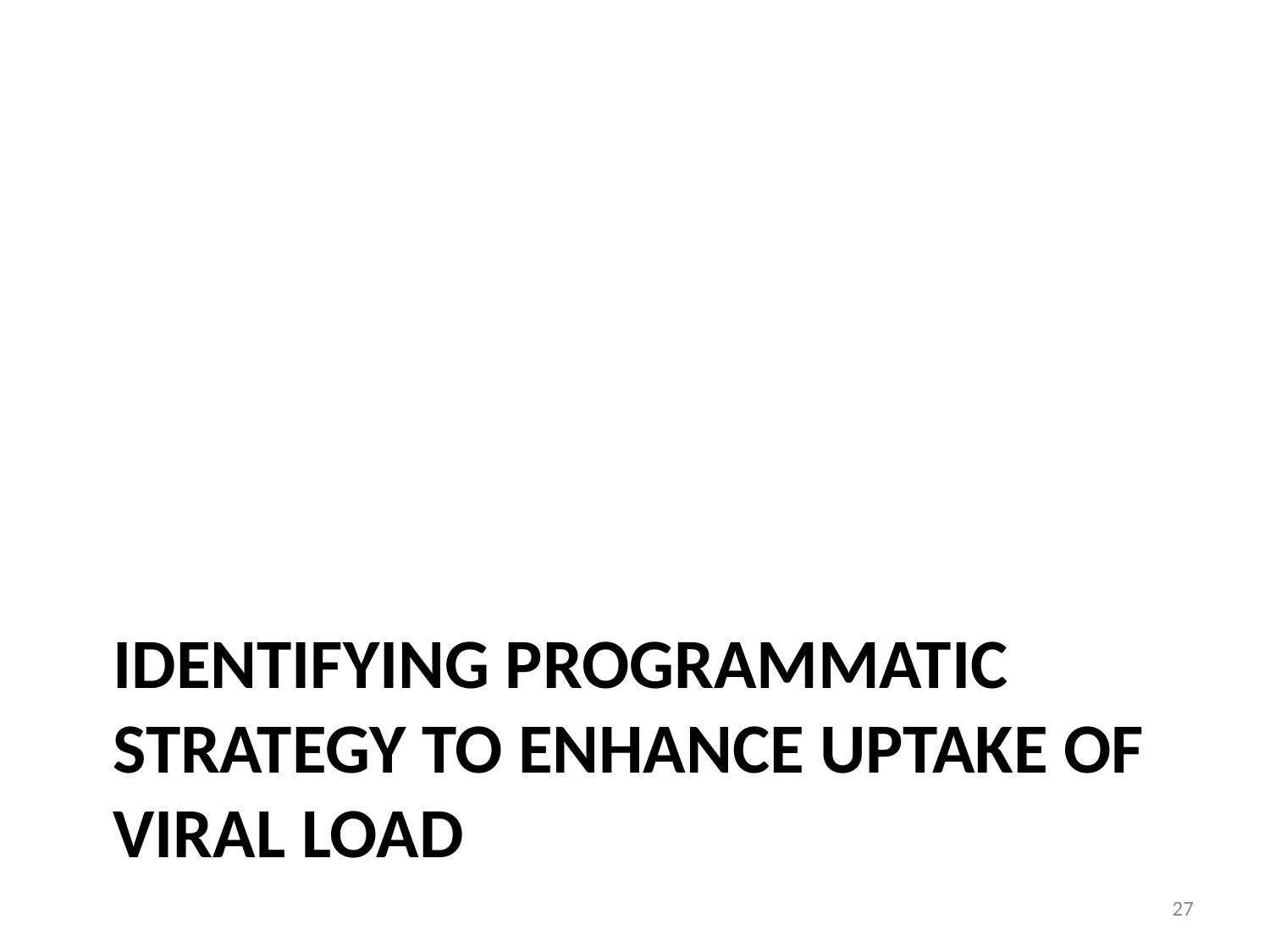

# Identifying programmatic strategy to enhance uptake of viral load
27